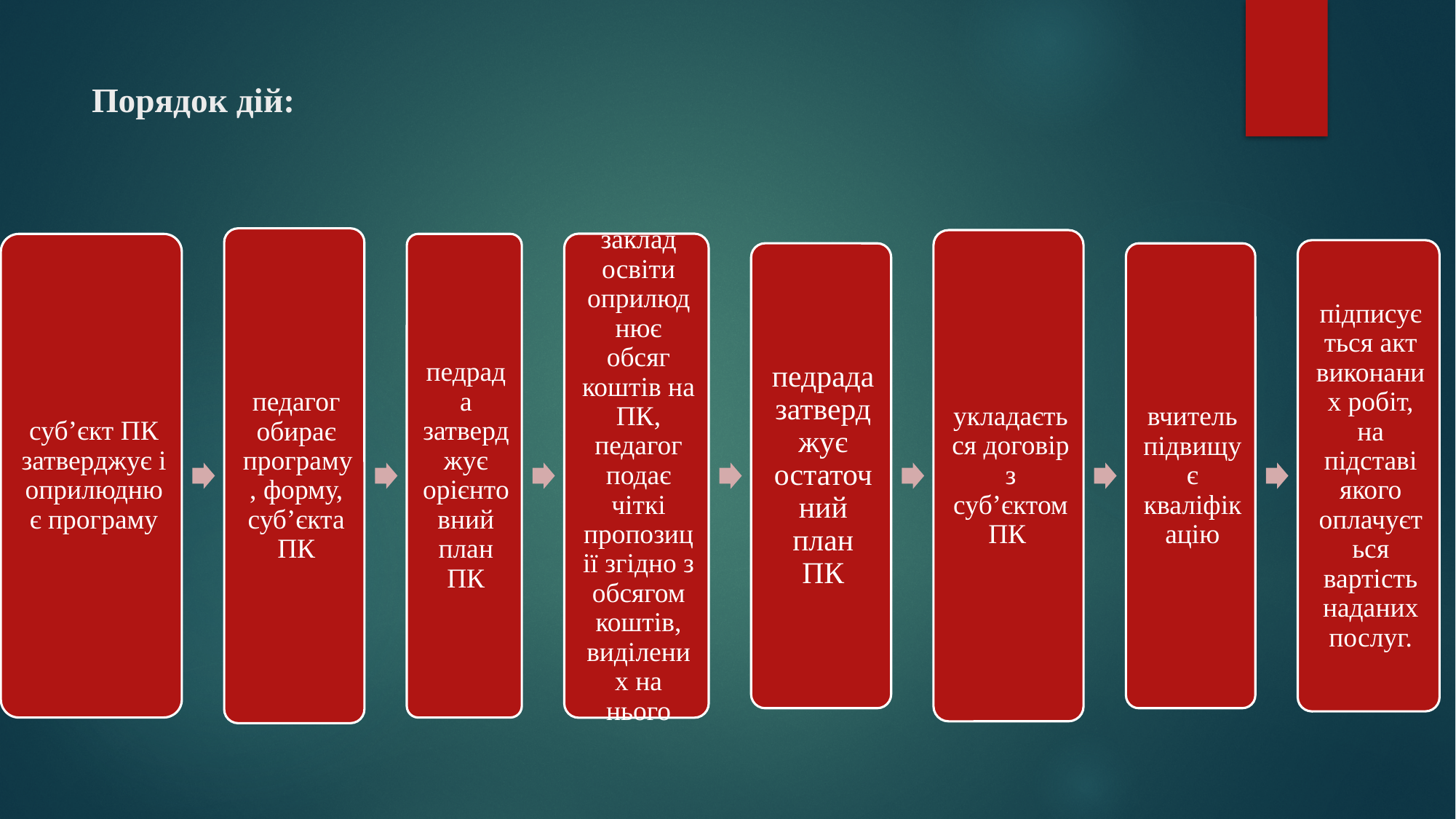

# Порядок дій:
суб’єкт ПК затверджує і оприлюднює програму

педагог обирає програму, форму, суб’єкта ПК

педрада затверджує орієнтовний план ПК

заклад освіти оприлюднює обсяг коштів на ПК, педагог подає чіткі пропозиції згідно з обсягом коштів, виділених на нього

педрада затверджує остаточний план ПК

укладається договір з суб’єктом ПК

вчитель підвищує кваліфікацію

підписується акт виконаних робіт, на підставі якого оплачується вартість наданих послуг.